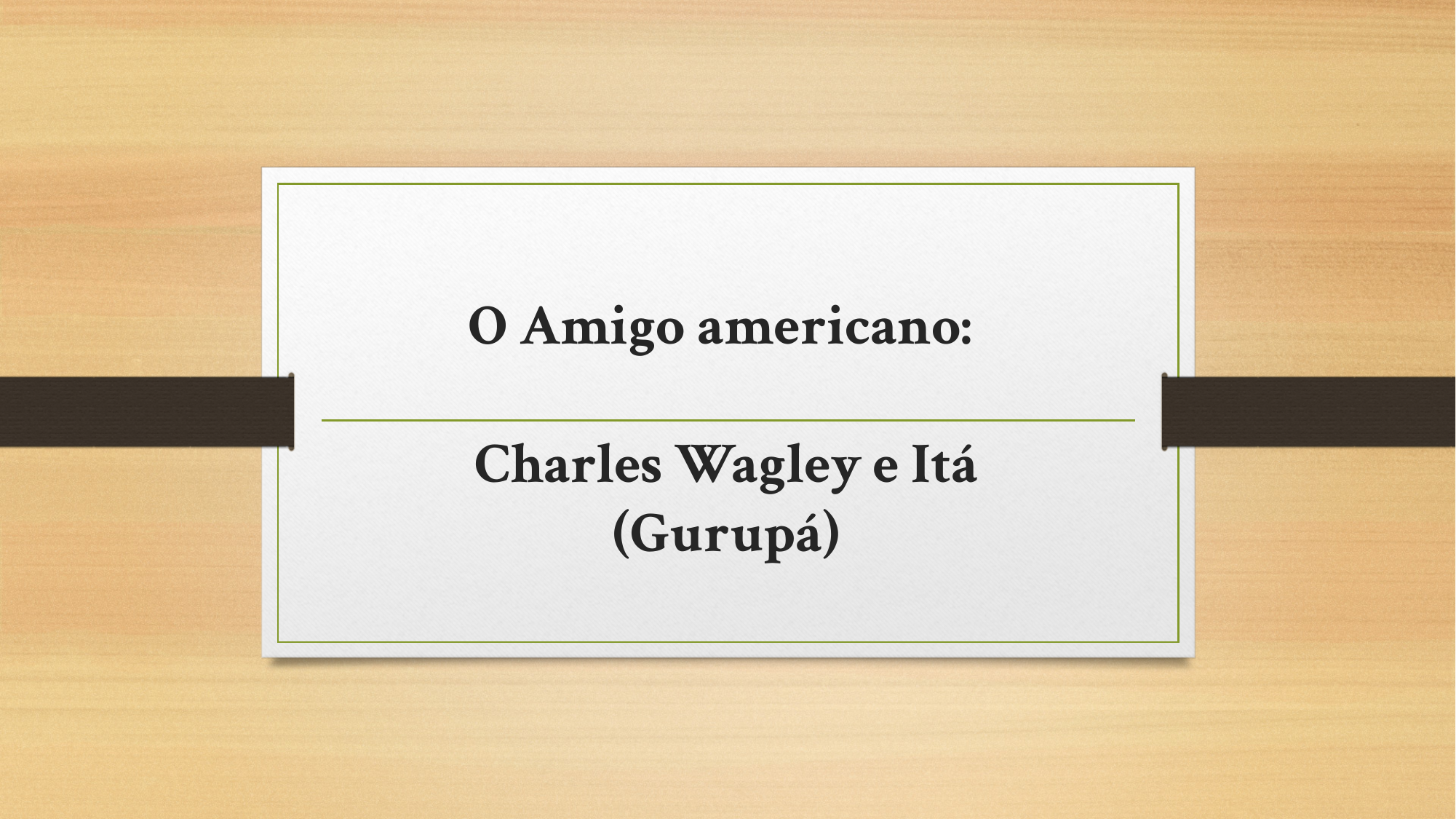

# O Amigo americano: Charles Wagley e Itá (Gurupá)